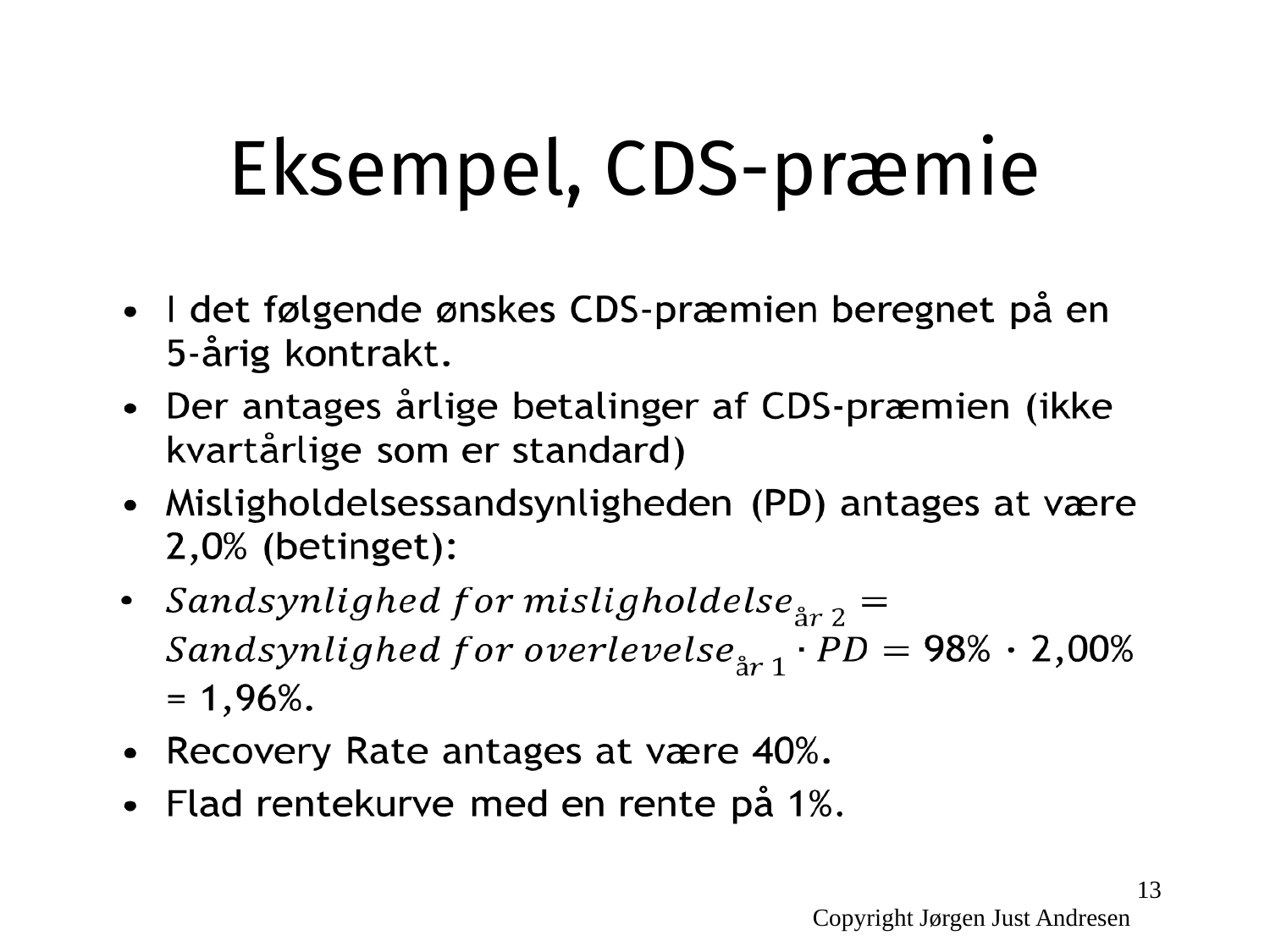

# Eksempel, CDS-præmie

13
Copyright Jørgen Just Andresen